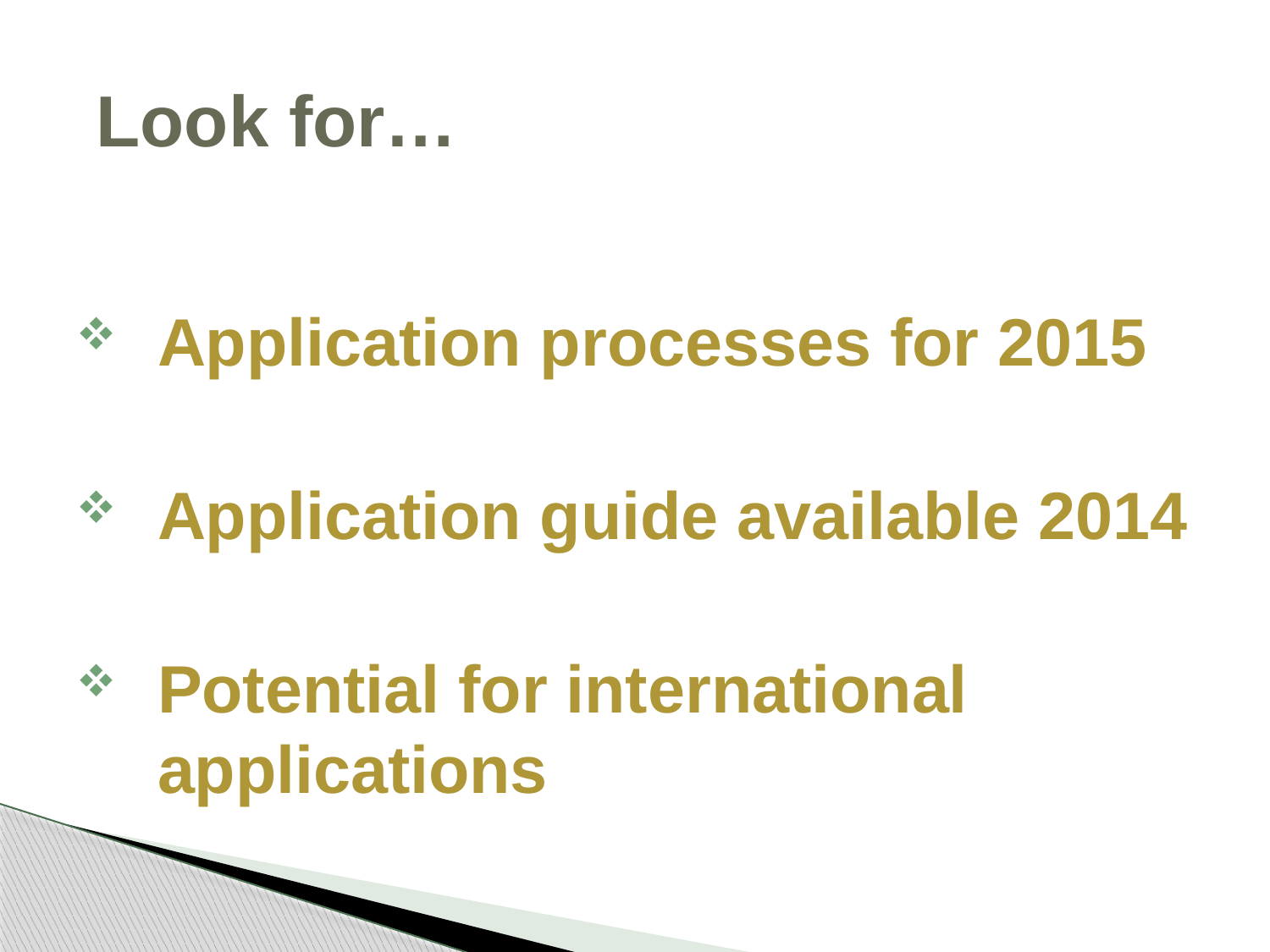

# Look for…

Application processes for 2015

Application guide available 2014

Potential for international applications